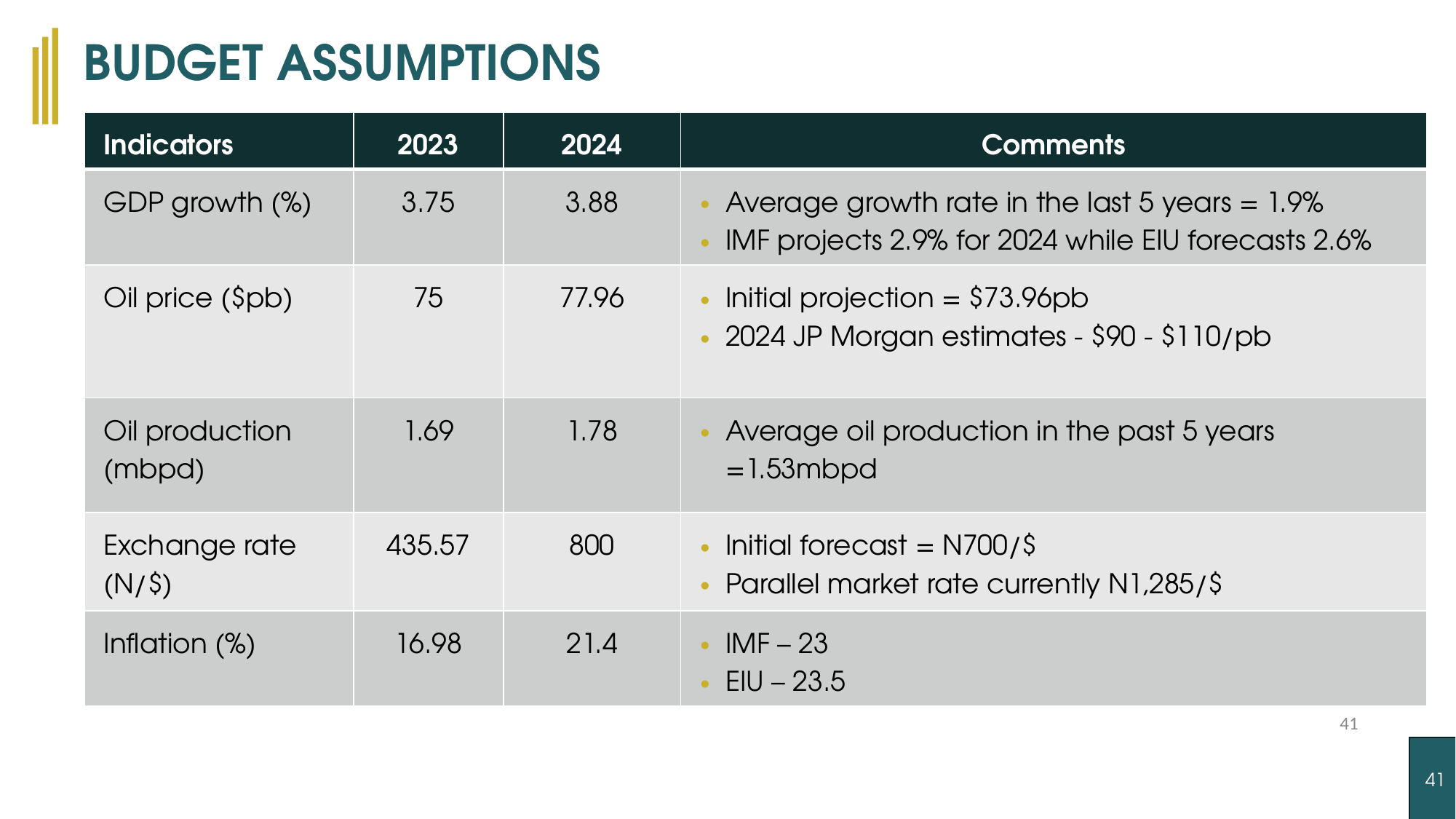

# BUDGET ASSUMPTIONS
| Indicators | 2023 | 2024 | Comments |
| --- | --- | --- | --- |
| GDP growth (%) | 3.75 | 3.88 | Average growth rate in the last 5 years = 1.9% IMF projects 2.9% for 2024 while EIU forecasts 2.6% |
| Oil price ($pb) | 75 | 77.96 | Initial projection = $73.96pb 2024 JP Morgan estimates - $90 - $110/pb |
| Oil production (mbpd) | 1.69 | 1.78 | Average oil production in the past 5 years =1.53mbpd |
| Exchange rate (N/$) | 435.57 | 800 | Initial forecast = N700/$ Parallel market rate currently N1,285/$ |
| Inflation (%) | 16.98 | 21.4 | IMF – 23 EIU – 23.5 |
41